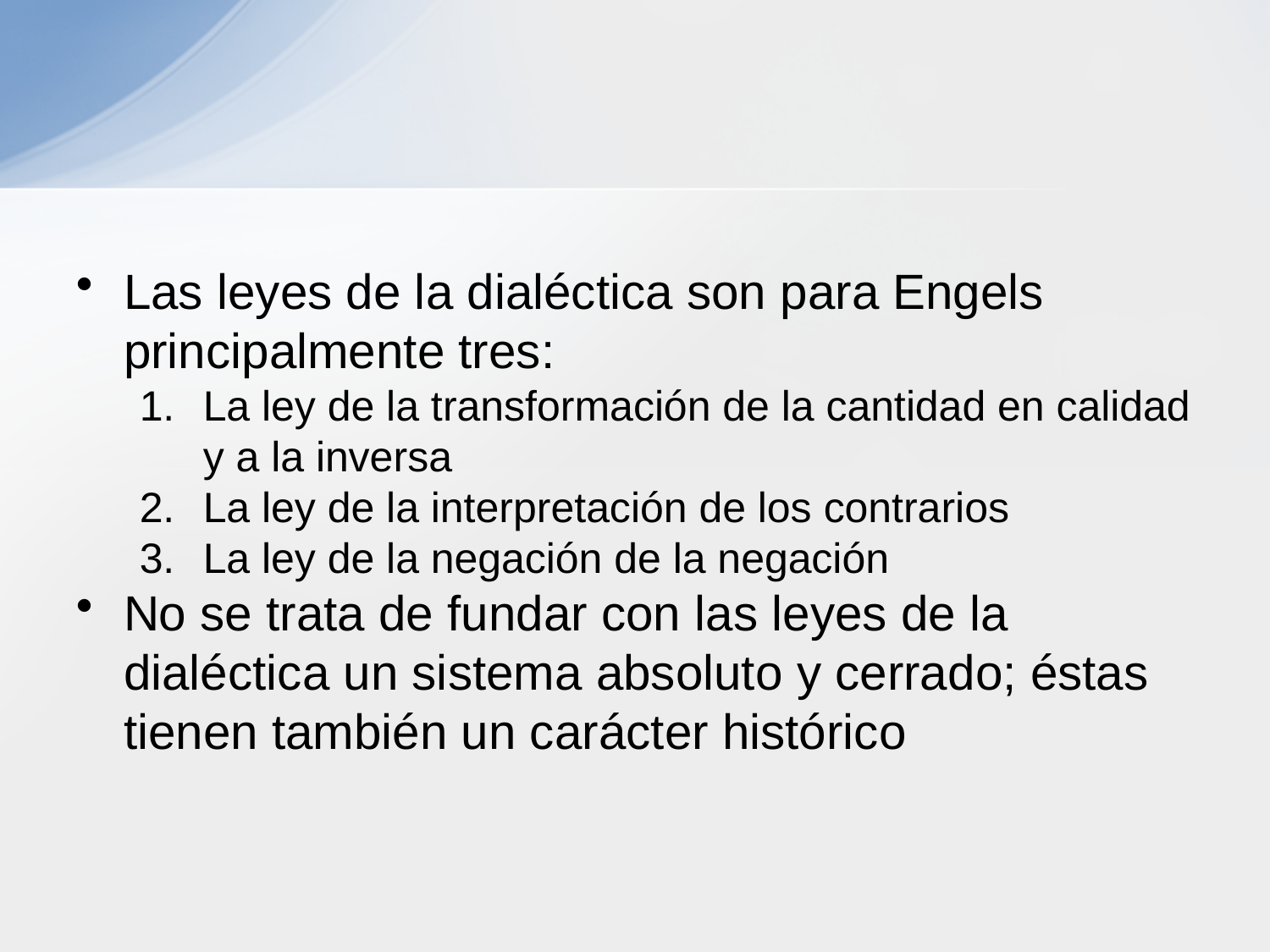

Las leyes de la dialéctica son para Engels principalmente tres:
La ley de la transformación de la cantidad en calidad y a la inversa
La ley de la interpretación de los contrarios
La ley de la negación de la negación
No se trata de fundar con las leyes de la dialéctica un sistema absoluto y cerrado; éstas tienen también un carácter histórico